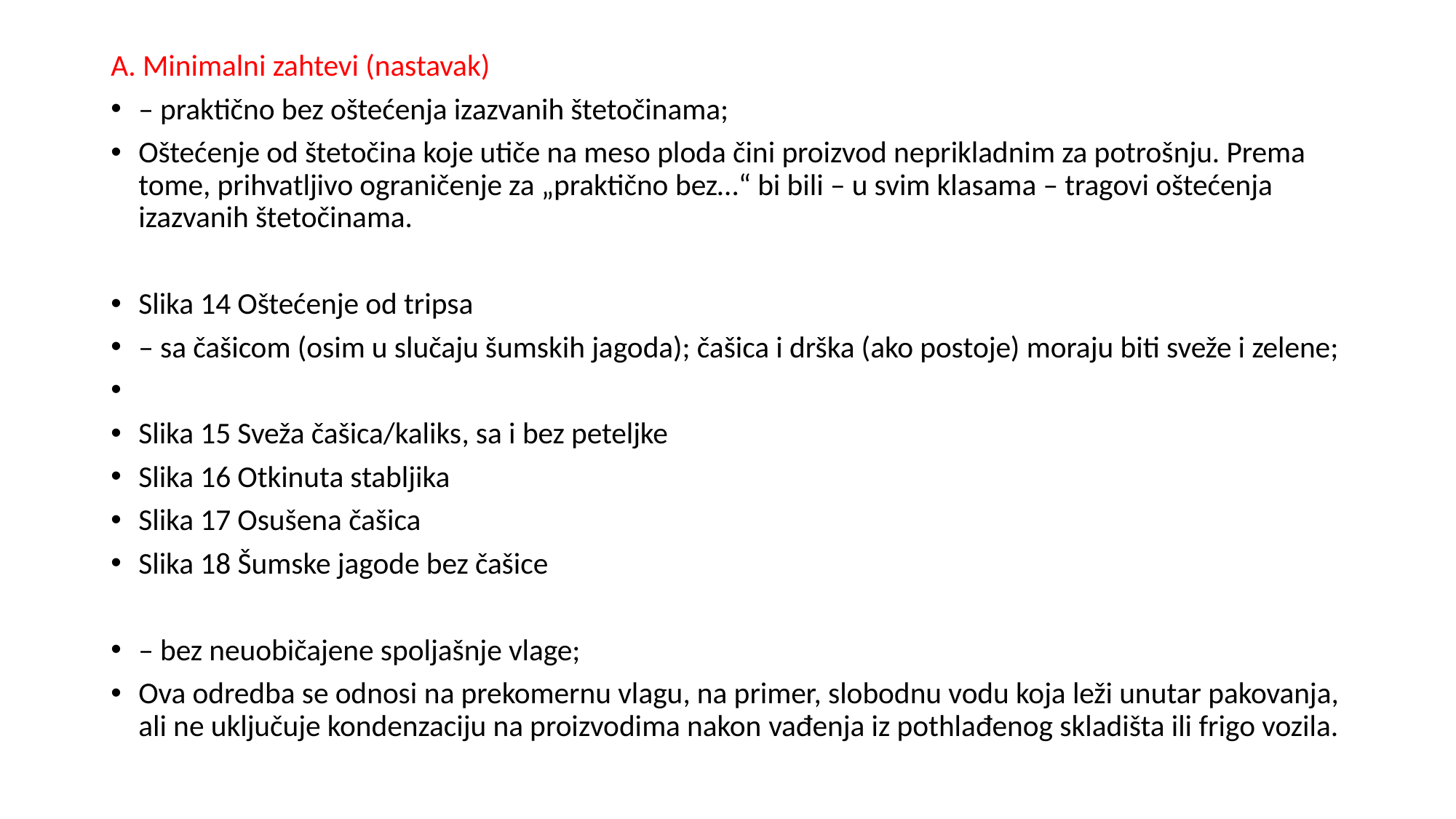

A. Minimalni zahtevi (nastavak)
– praktično bez oštećenja izazvanih štetočinama;
Oštećenje od štetočina koje utiče na meso ploda čini proizvod neprikladnim za potrošnju. Prema tome, prihvatljivo ograničenje za „praktično bez…“ bi bili – u svim klasama – tragovi oštećenja izazvanih štetočinama.

Slika 14 Oštećenje od tripsa
– sa čašicom (osim u slučaju šumskih jagoda); čašica i drška (ako postoje) moraju biti sveže i zelene;

Slika 15 Sveža čašica/kaliks, sa i bez peteljke
Slika 16 Otkinuta stabljika
Slika 17 Osušena čašica
Slika 18 Šumske jagode bez čašice

– bez neuobičajene spoljašnje vlage;
Ova odredba se odnosi na prekomernu vlagu, na primer, slobodnu vodu koja leži unutar pakovanja, ali ne uključuje kondenzaciju na proizvodima nakon vađenja iz pothlađenog skladišta ili frigo vozila.